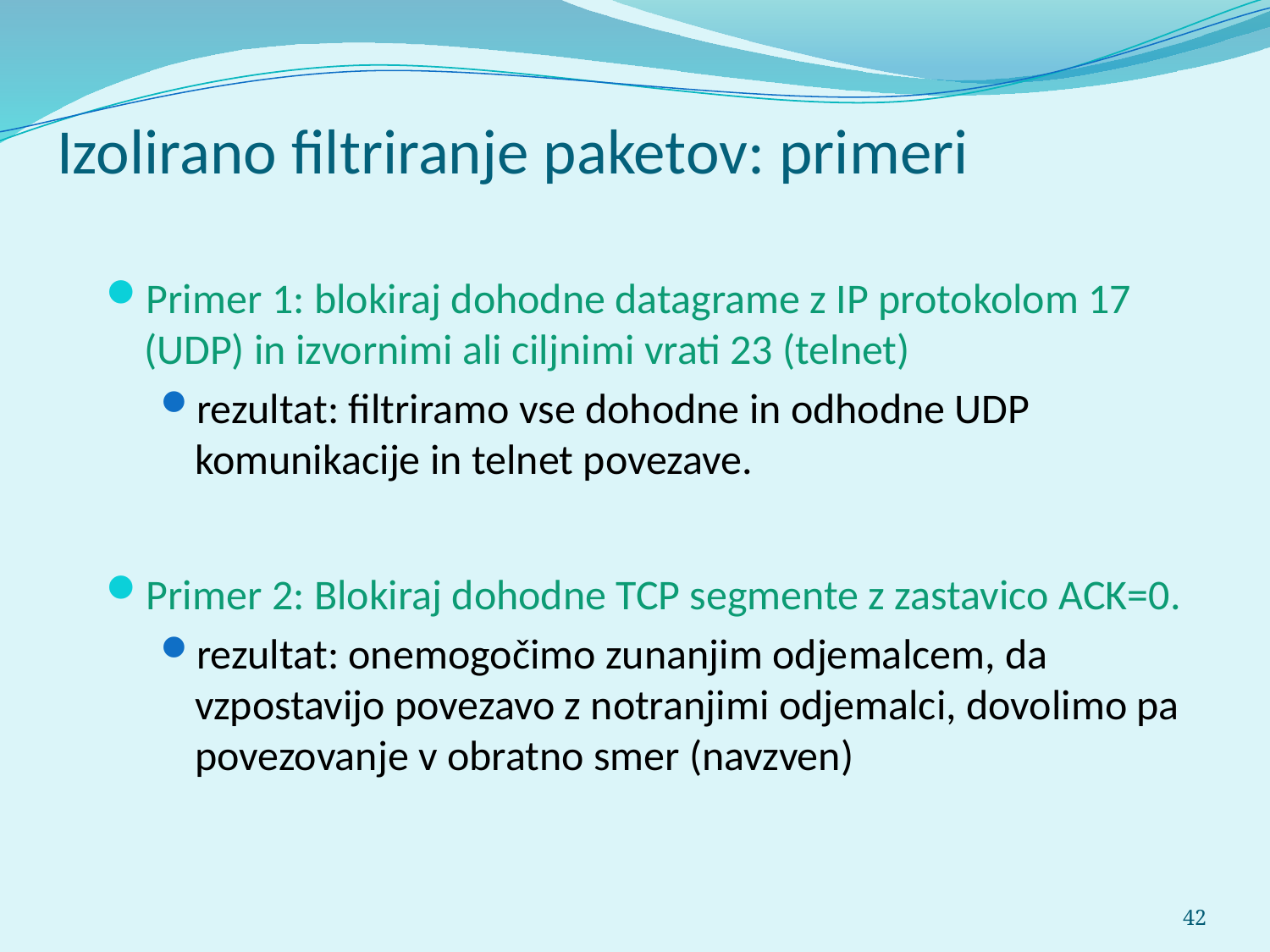

Izolirano filtriranje paketov: primeri
Primer 1: blokiraj dohodne datagrame z IP protokolom 17 (UDP) in izvornimi ali ciljnimi vrati 23 (telnet)
rezultat: filtriramo vse dohodne in odhodne UDP komunikacije in telnet povezave.

Primer 2: Blokiraj dohodne TCP segmente z zastavico ACK=0.
rezultat: onemogočimo zunanjim odjemalcem, da vzpostavijo povezavo z notranjimi odjemalci, dovolimo pa povezovanje v obratno smer (navzven)
42